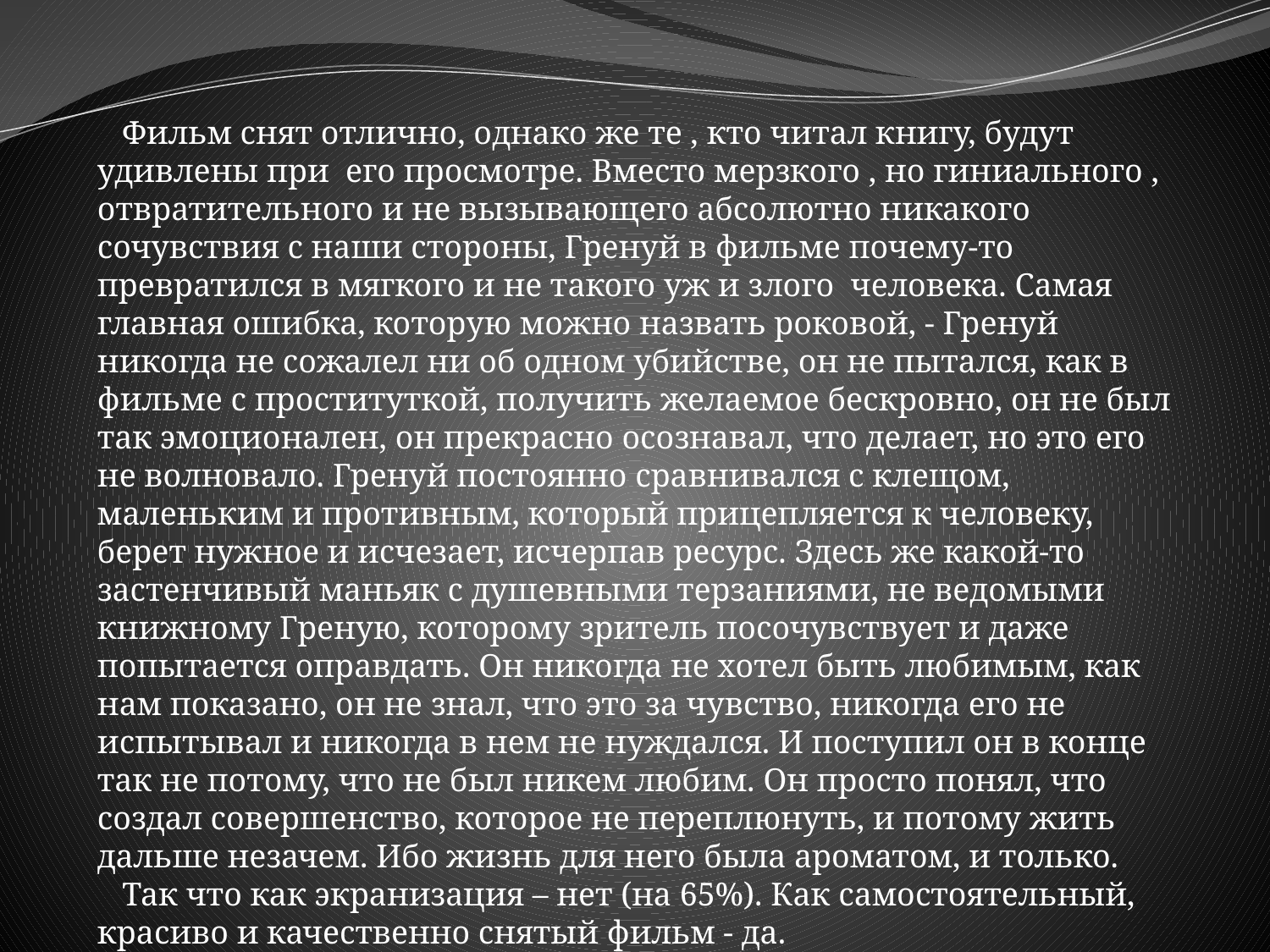

Фильм снят отлично, однако же те , кто читал книгу, будут удивлены при  его просмотре. Вместо мерзкого , но гиниального , отвратительного и не вызывающего абсолютно никакого  сочувствия с наши стороны, Гренуй в фильме почему-то превратился в мягкого и не такого уж и злого  человека. Самая главная ошибка, которую можно назвать роковой, - Гренуй никогда не сожалел ни об одном убийстве, он не пытался, как в фильме с проституткой, получить желаемое бескровно, он не был так эмоционален, он прекрасно осознавал, что делает, но это его не волновало. Гренуй постоянно сравнивался с клещом, маленьким и противным, который прицепляется к человеку, берет нужное и исчезает, исчерпав ресурс. Здесь же какой-то застенчивый маньяк с душевными терзаниями, не ведомыми книжному Греную, которому зритель посочувствует и даже попытается оправдать. Он никогда не хотел быть любимым, как нам показано, он не знал, что это за чувство, никогда его не испытывал и никогда в нем не нуждался. И поступил он в конце так не потому, что не был никем любим. Он просто понял, что создал совершенство, которое не переплюнуть, и потому жить дальше незачем. Ибо жизнь для него была ароматом, и только.
   Так что как экранизация – нет (на 65%). Как самостоятельный, красиво и качественно снятый фильм - да.